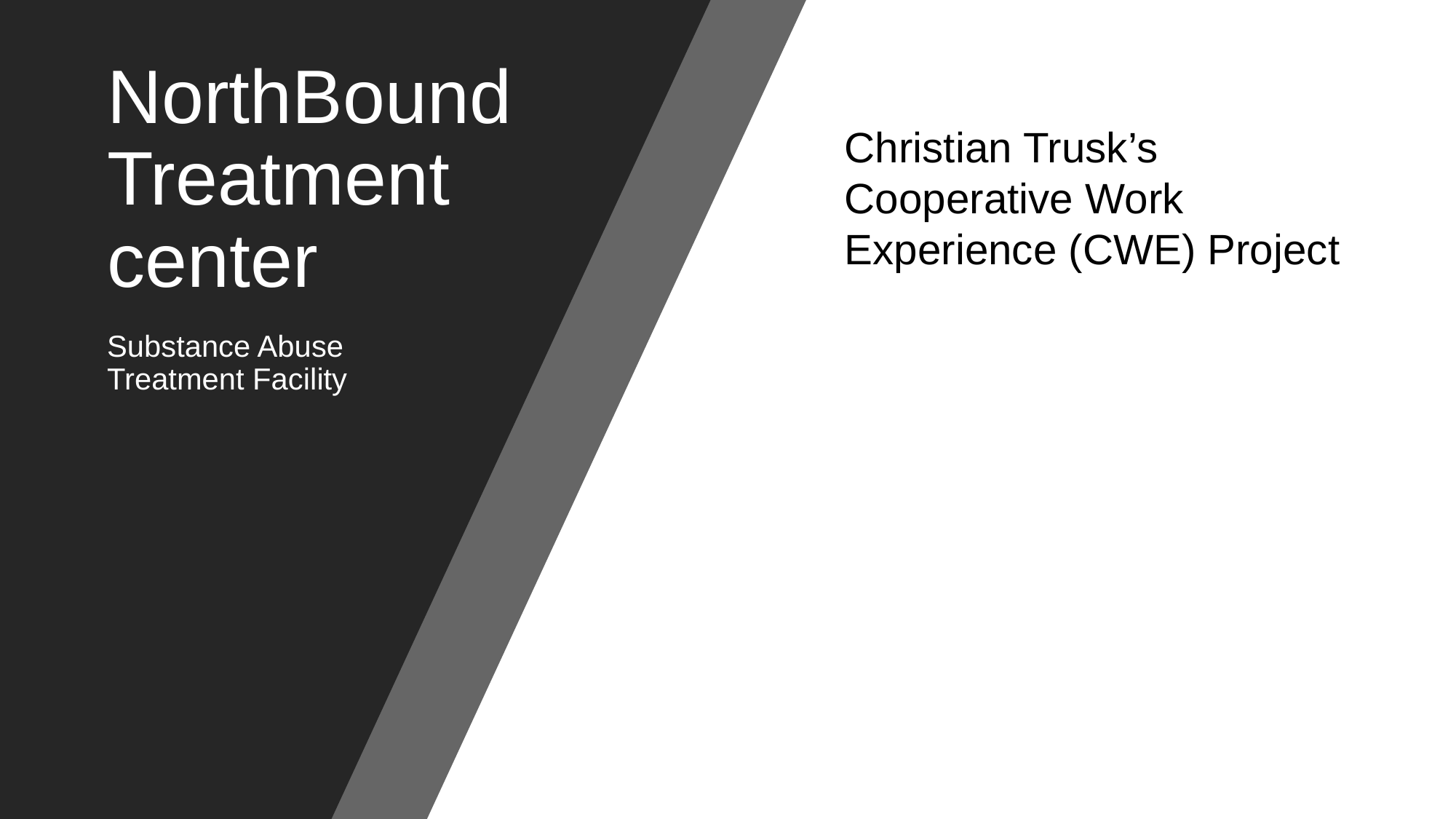

# NorthBound Treatment center
Christian Trusk’s Cooperative Work Experience (CWE) Project
Substance Abuse Treatment Facility